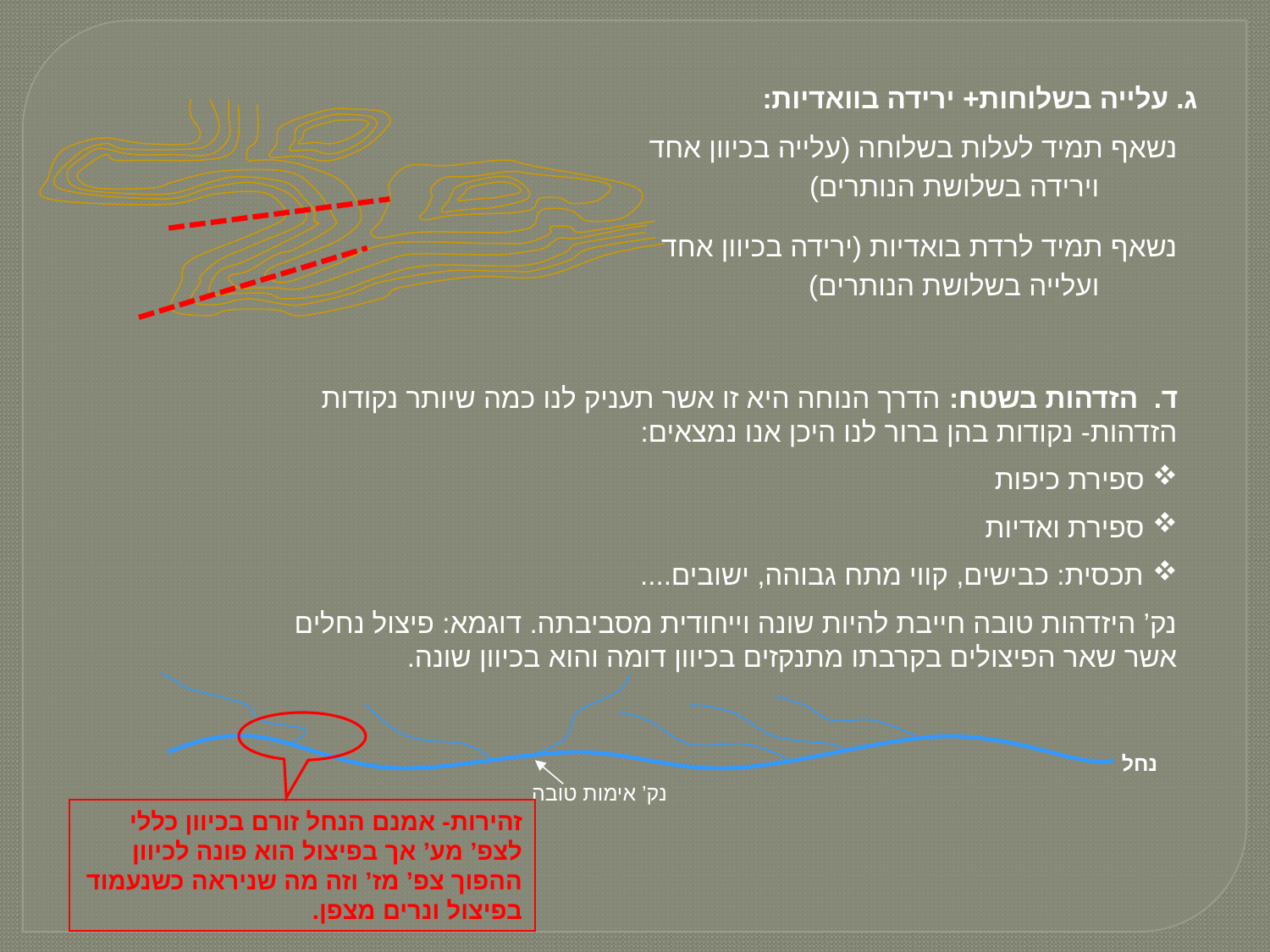

ג. עלייה בשלוחות+ ירידה בוואדיות:

נשאף תמיד לעלות בשלוחה (עלייה בכיוון אחד                     וירידה בשלושת הנותרים)
נשאף תמיד לרדת בואדיות (ירידה בכיוון אחד                      ועלייה בשלושת הנותרים)
ד.  הזדהות בשטח: הדרך הנוחה היא זו אשר תעניק לנו כמה שיותר נקודות הזדהות- נקודות בהן ברור לנו היכן אנו נמצאים:
 ספירת כיפות
 ספירת ואדיות
 תכסית: כבישים, קווי מתח גבוהה, ישובים....
נק’ היזדהות טובה חייבת להיות שונה וייחודית מסביבתה. דוגמא: פיצול נחלים אשר שאר הפיצולים בקרבתו מתנקזים בכיוון דומה והוא בכיוון שונה.

נחל

נק’ אימות טובה

זהירות- אמנם הנחל זורם בכיוון כללי לצפ’ מע’ אך בפיצול הוא פונה לכיוון ההפוך צפ’ מז’ וזה מה שניראה כשנעמוד בפיצול ונרים מצפן.